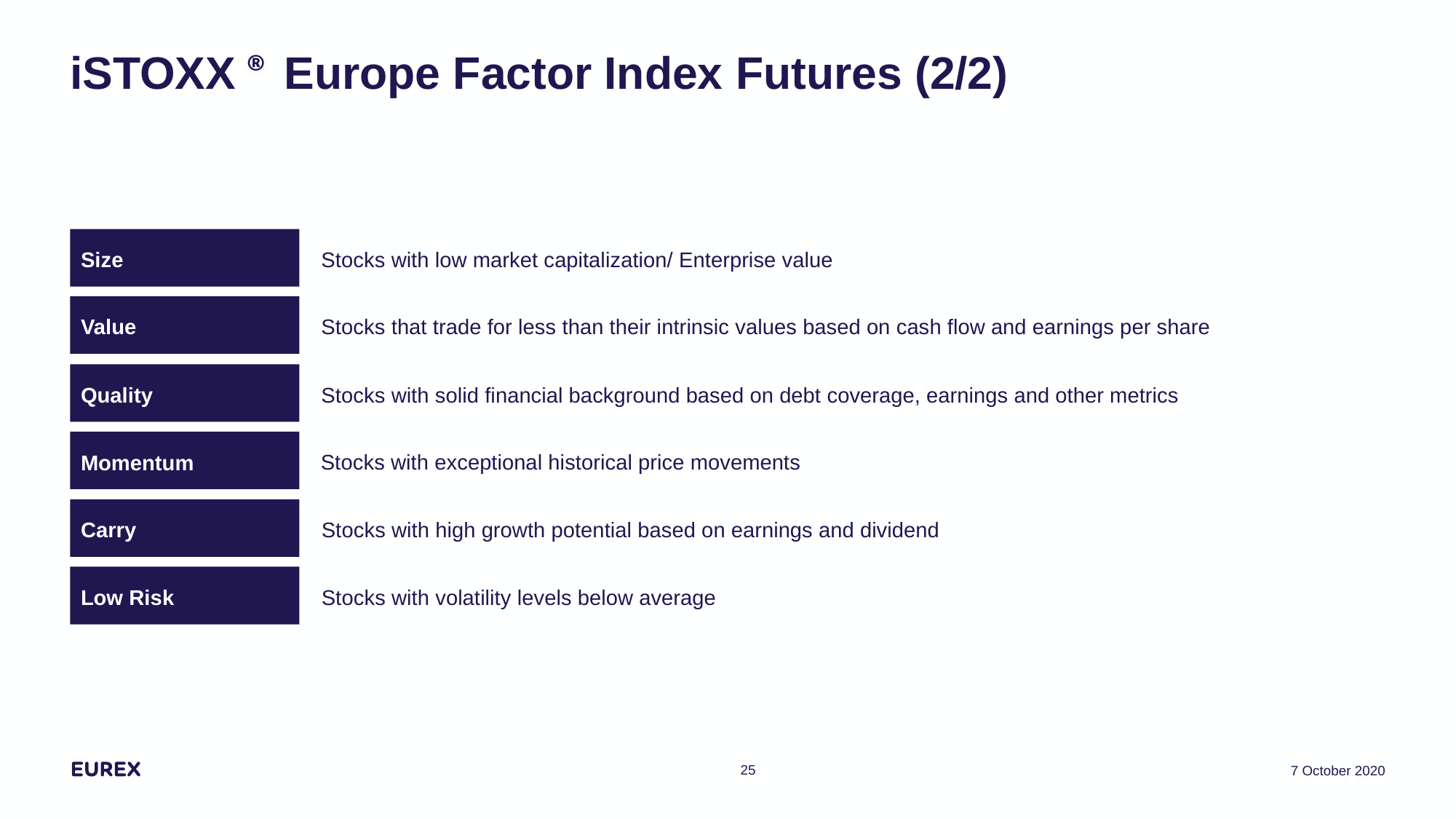

# iSTOXX ® Europe Factor Index Futures (2/2)
Stocks with low market capitalization/ Enterprise value
Size
Value
Stocks that trade for less than their intrinsic values based on cash flow and earnings per share
Quality
Stocks with solid financial background based on debt coverage, earnings and other metrics
Stocks with exceptional historical price movements
Momentum
Carry
Stocks with high growth potential based on earnings and dividend
Low Risk
Stocks with volatility levels below average
25
7 October 2020